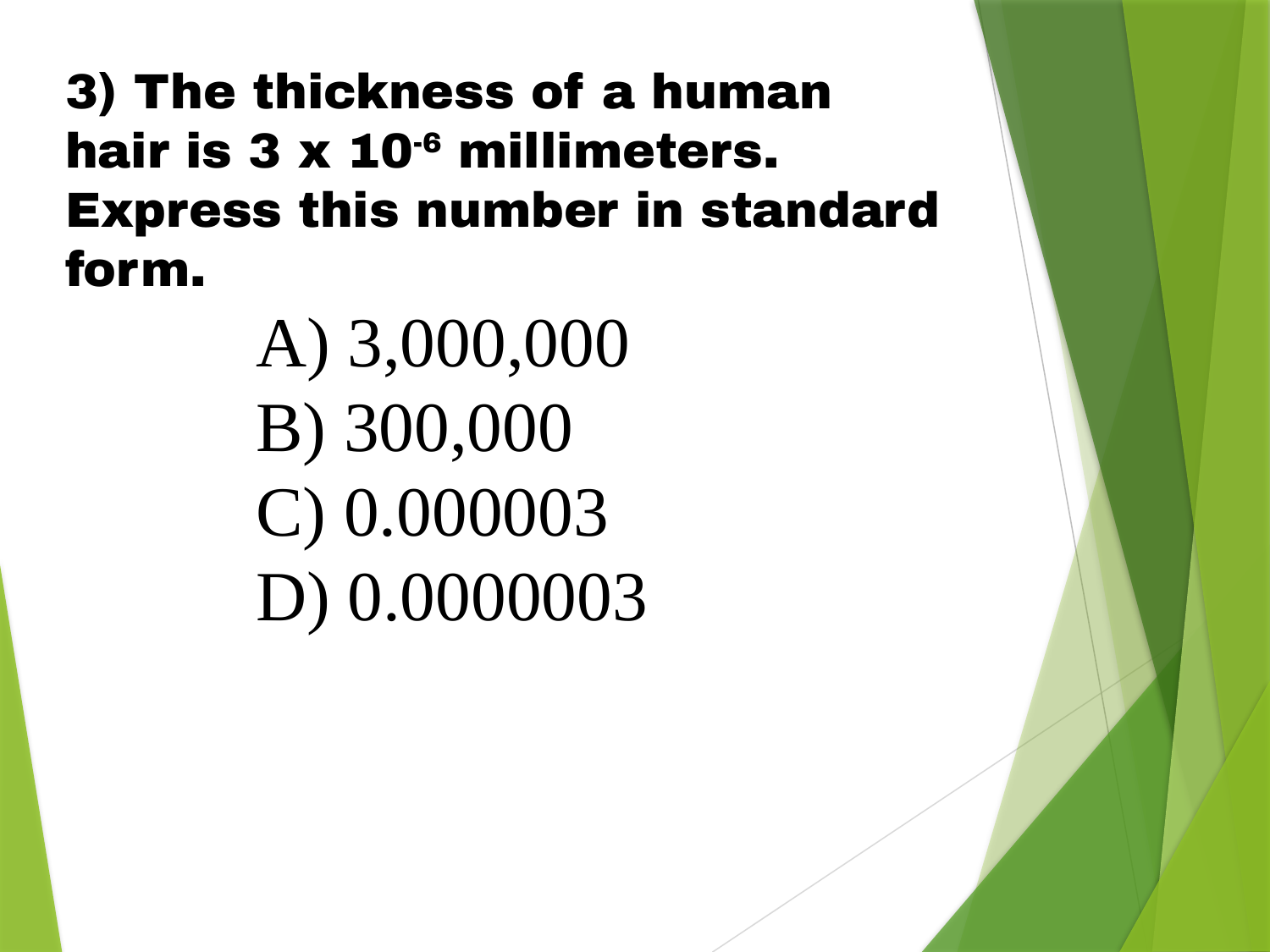

3) The thickness of a human
hair is 3 x 10-6 millimeters. Express this number in standard form.
A) 3,000,000
B) 300,000
C) 0.000003
D) 0.0000003